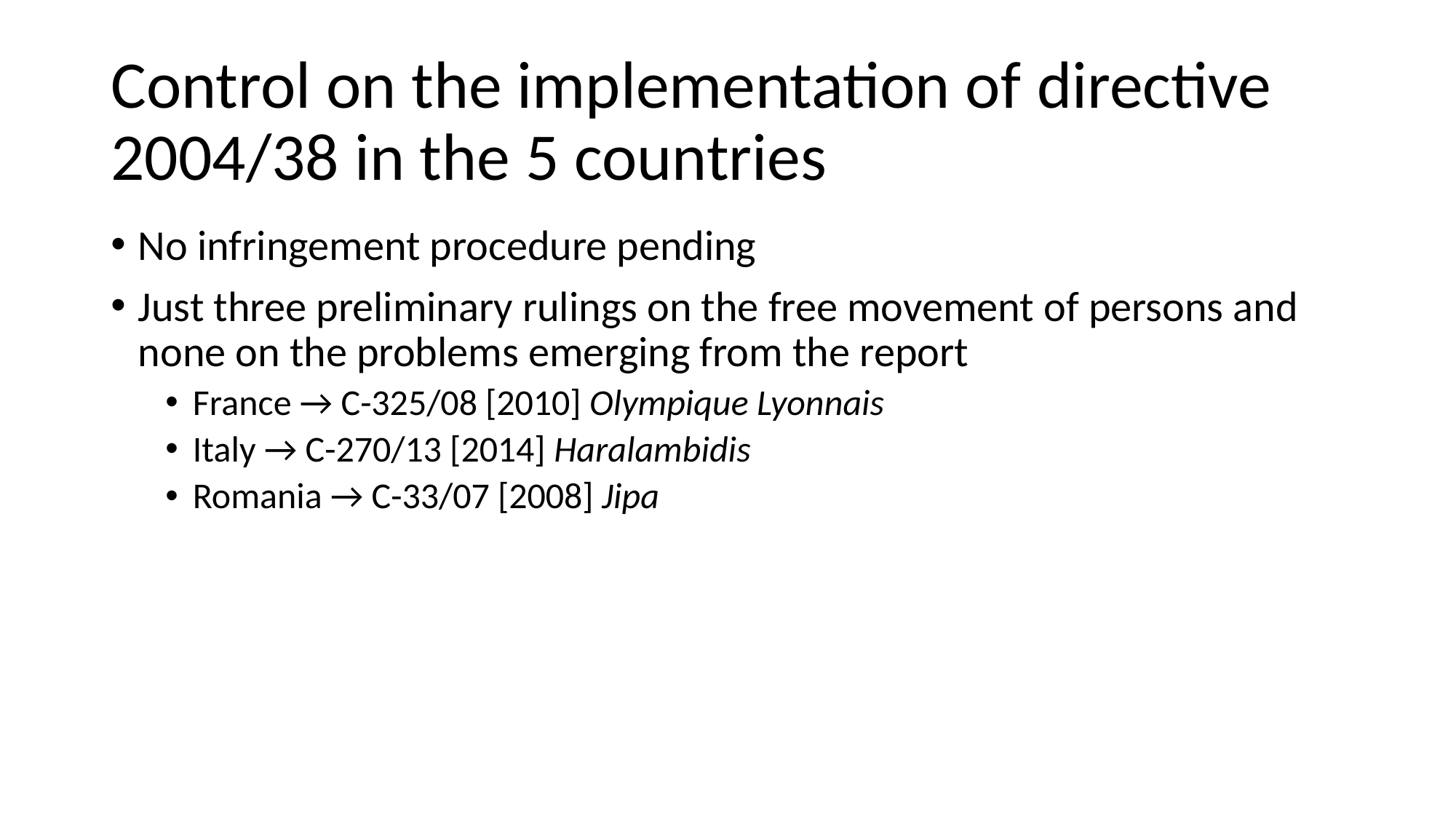

# Control on the implementation of directive 2004/38 in the 5 countries
No infringement procedure pending
Just three preliminary rulings on the free movement of persons and none on the problems emerging from the report
France → C-325/08 [2010] Olympique Lyonnais
Italy → C-270/13 [2014] Haralambidis
Romania → C-33/07 [2008] Jipa